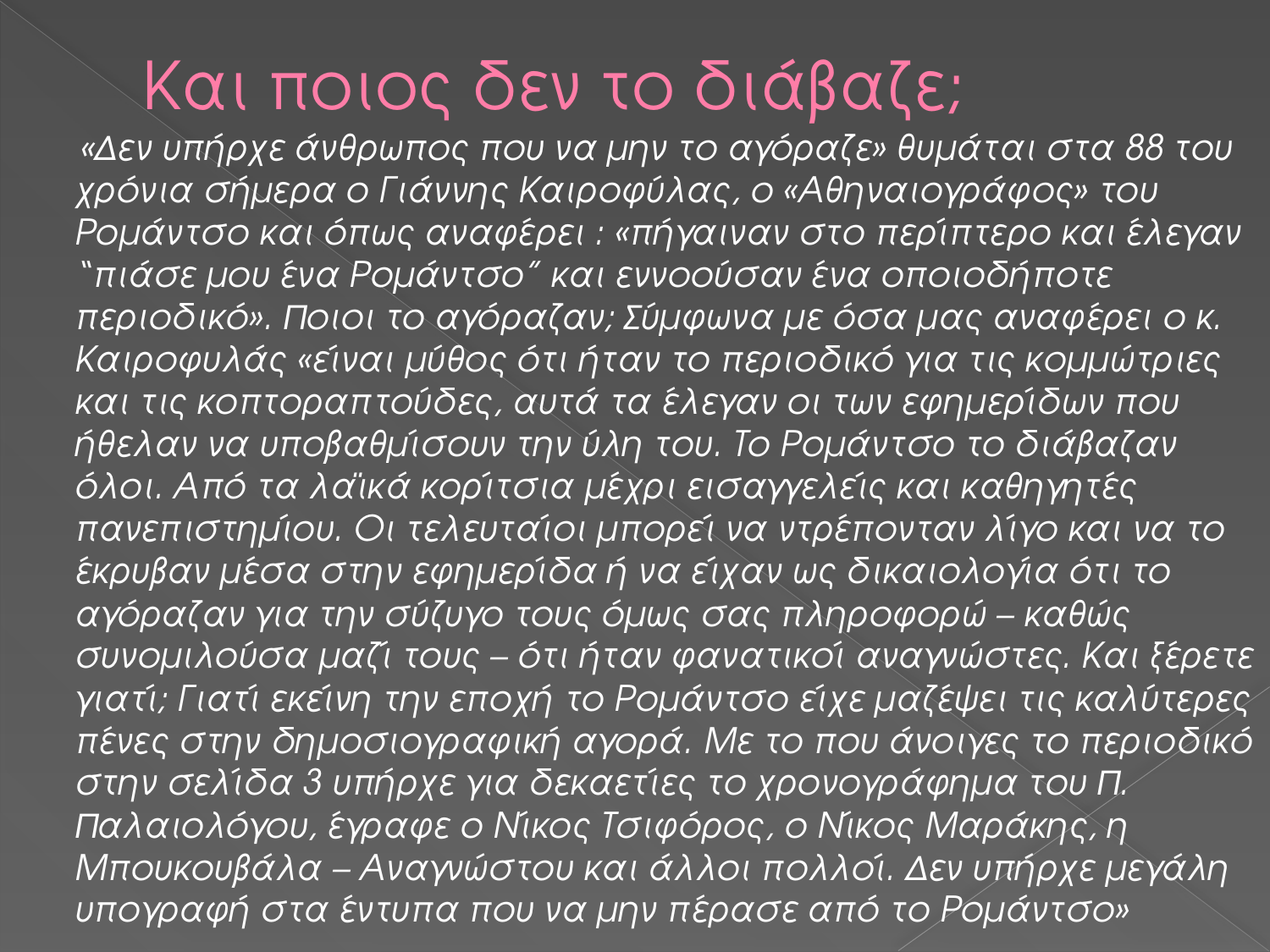

# Και ποιος δεν το διάβαζε;
      «Δεν υπήρχε άνθρωπος που να μην το αγόραζε» θυμάται στα 88 του χρόνια σήμερα ο Γιάννης Καιροφύλας, ο «Αθηναιογράφος» του Ρομάντσο και όπως αναφέρει : «πήγαιναν στο περίπτερο και έλεγαν “πιάσε μου ένα Ρομάντσο” και εννοούσαν ένα οποιοδήποτε περιοδικό». Ποιοι το αγόραζαν; Σύμφωνα με όσα μας αναφέρει ο κ. Καιροφυλάς «είναι μύθος ότι ήταν το περιοδικό για τις κομμώτριες και τις κοπτοραπτούδες, αυτά τα έλεγαν οι των εφημερίδων που ήθελαν να υποβαθμίσουν την ύλη του. Το Ρομάντσο το διάβαζαν όλοι. Από τα λαϊκά κορίτσια μέχρι εισαγγελείς και καθηγητές πανεπιστημίου. Οι τελευταίοι μπορεί να ντρέπονταν λίγο και να το έκρυβαν μέσα στην εφημερίδα ή να είχαν ως δικαιολογία ότι το αγόραζαν για την σύζυγο τους όμως σας πληροφορώ – καθώς συνομιλούσα μαζί τους – ότι ήταν φανατικοί αναγνώστες. Και ξέρετε γιατί; Γιατί εκείνη την εποχή το Ρομάντσο είχε μαζέψει τις καλύτερες πένες στην δημοσιογραφική αγορά. Με το που άνοιγες το περιοδικό στην σελίδα 3 υπήρχε για δεκαετίες το χρονογράφημα του Π. Παλαιολόγου, έγραφε ο Νίκος Τσιφόρος, ο Νίκος Μαράκης, η Μπουκουβάλα – Αναγνώστου και άλλοι πολλοί. Δεν υπήρχε μεγάλη υπογραφή στα έντυπα που να μην πέρασε από το Ρομάντσο»